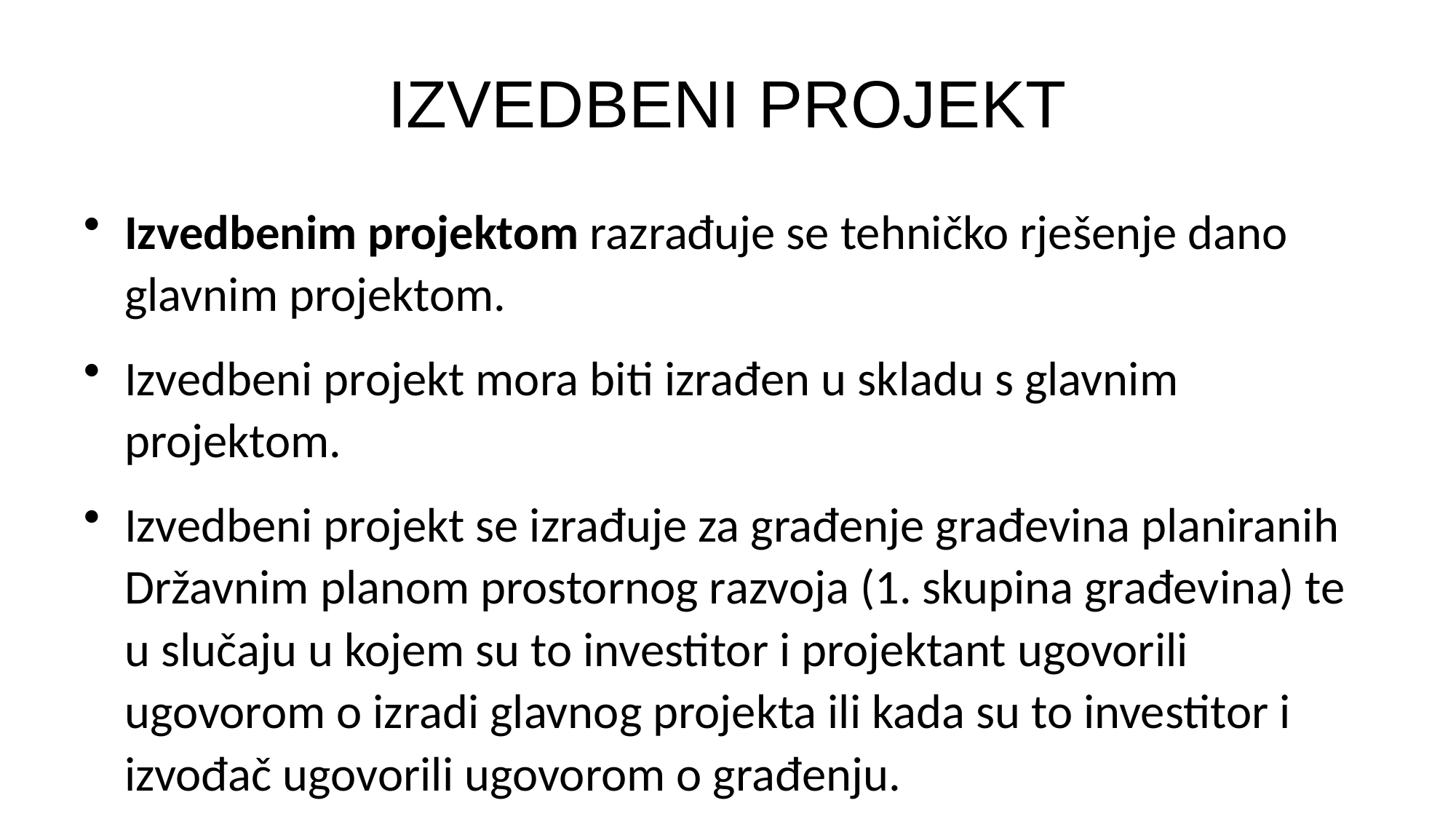

# IZVEDBENI PROJEKT
Izvedbenim projektom razrađuje se tehničko rješenje dano glavnim projektom.
Izvedbeni projekt mora biti izrađen u skladu s glavnim projektom.
Izvedbeni projekt se izrađuje za građenje građevina planiranih Državnim planom prostornog razvoja (1. skupina građevina) te u slučaju u kojem su to investitor i projektant ugovorili ugovorom o izradi glavnog projekta ili kada su to investitor i izvođač ugovorili ugovorom o građenju.